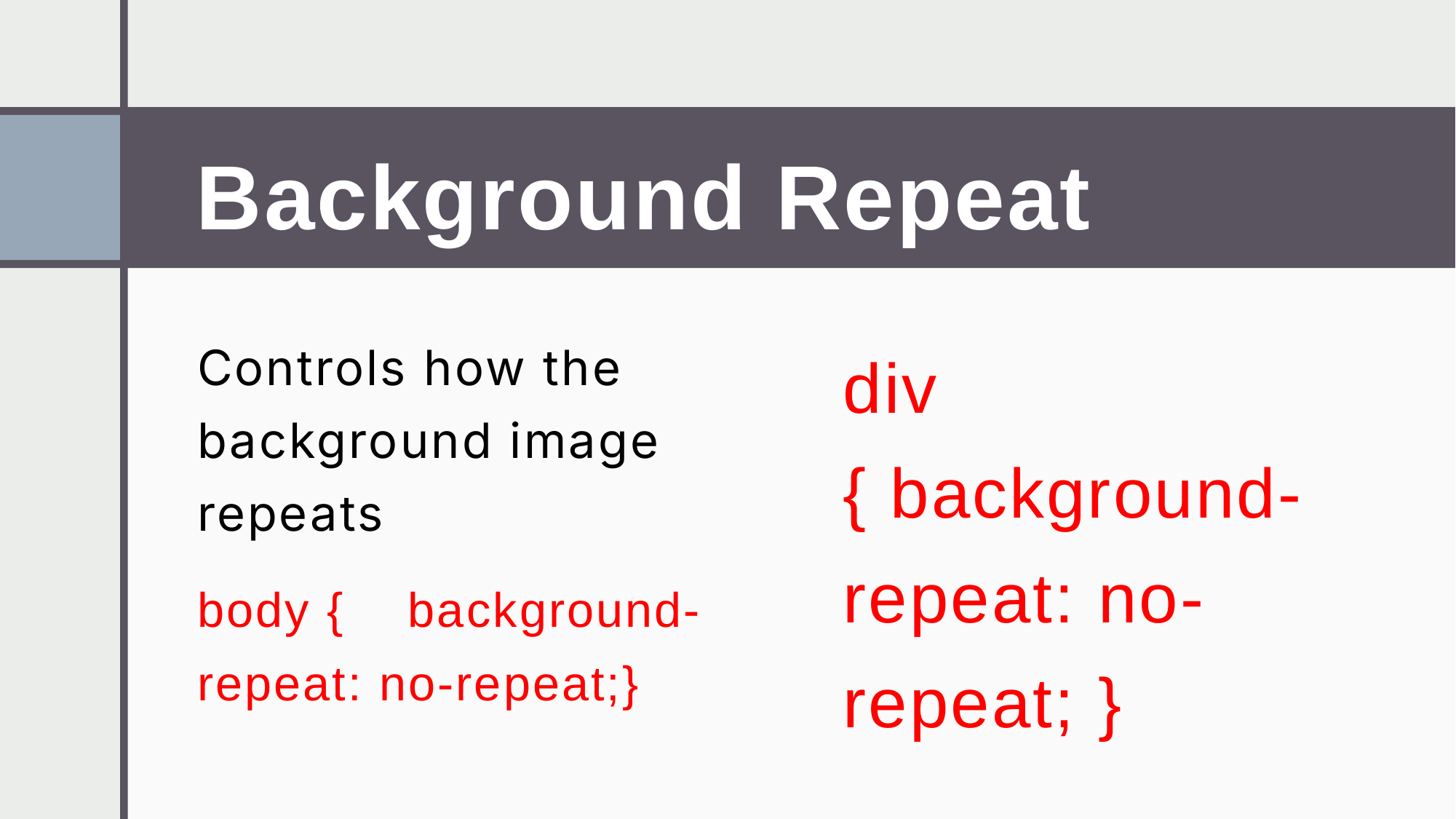

# Background Repeat
Controls how the background image repeats
body {    background-repeat: no-repeat;}
div { background-repeat: no-repeat; }